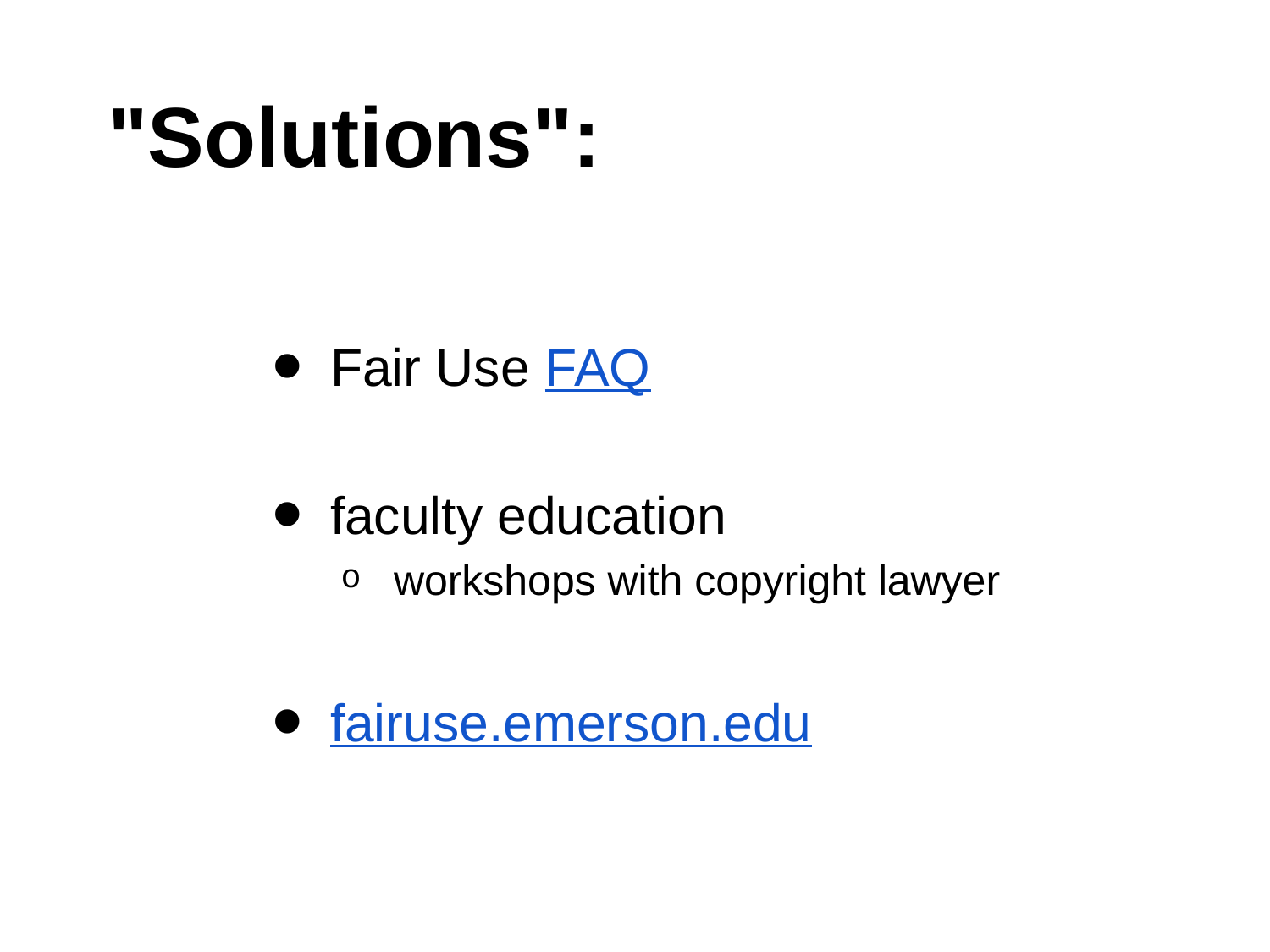

# "Solutions":
Fair Use FAQ

faculty education
workshops with copyright lawyer

fairuse.emerson.edu